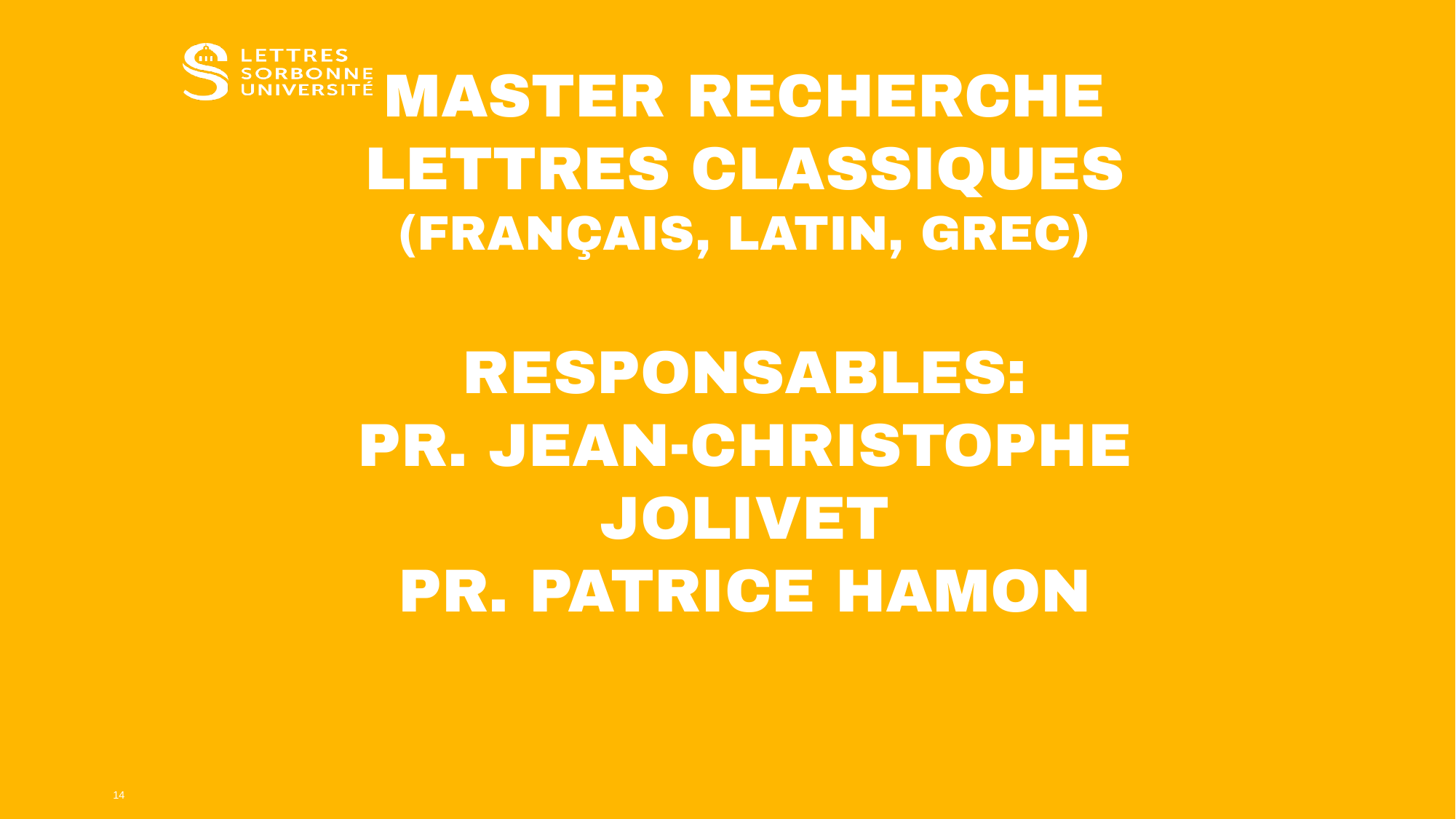

# Master RECHERCHE Lettres classiques (Français, Latin, grec) Responsables: PR. Jean-Christophe Jolivet PR. Patrice Hamon